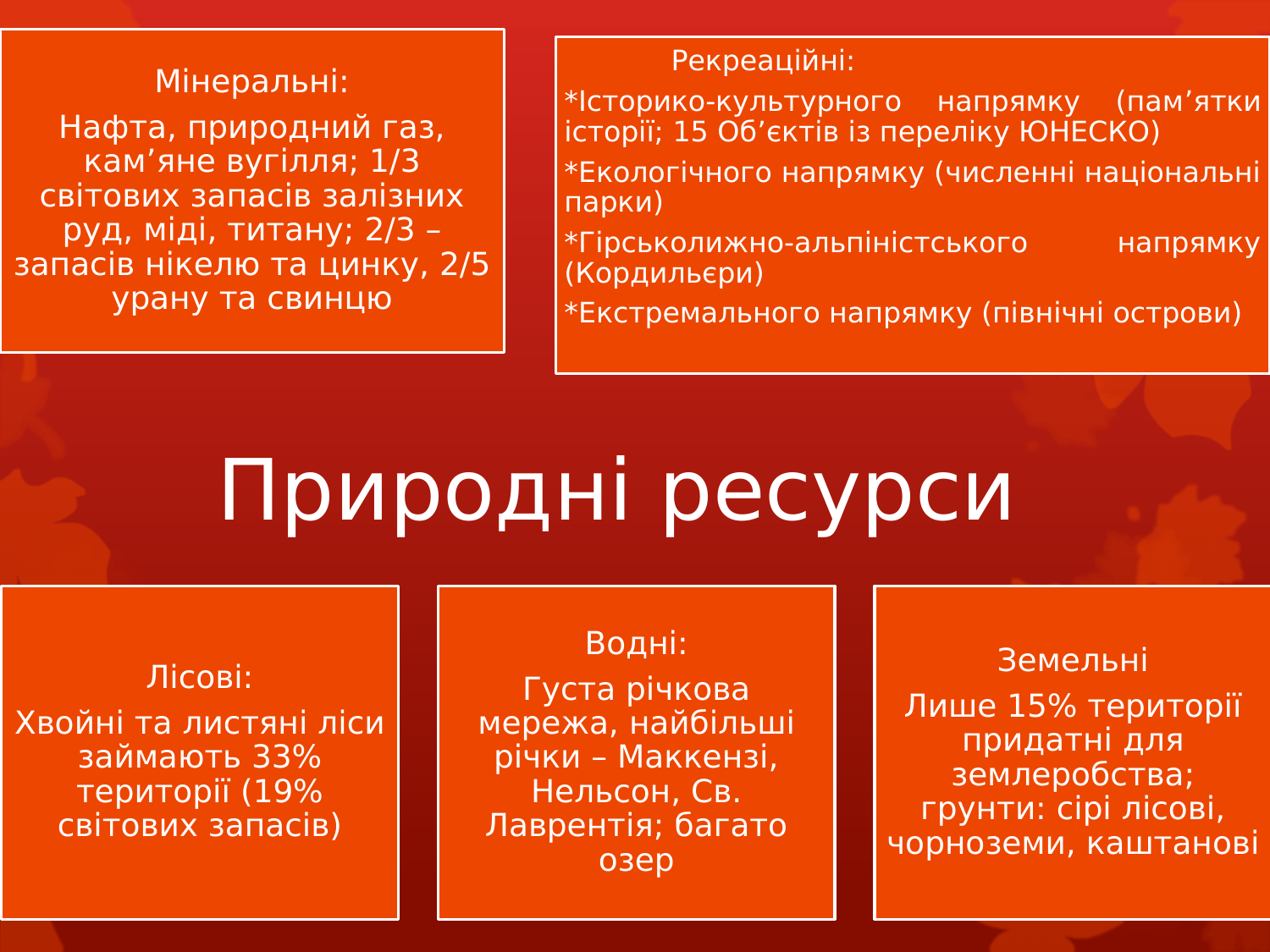

Мінеральні:
Нафта, природний газ, кам’яне вугілля; 1/3 світових запасів залізних руд, міді, титану; 2/3 – запасів нікелю та цинку, 2/5 урану та свинцю
            Рекреаційні:
*Історико-культурного напрямку (пам’ятки історії; 15 Об’єктів із переліку ЮНЕСКО)
*Екологічного напрямку (численні національні парки)
*Гірськолижно-альпіністського напрямку (Кордильєри)
*Екстремального напрямку (північні острови)

# Природні ресурси
Лісові:
Хвойні та листяні ліси займають 33% території (19% світових запасів)
Водні:
Густа річкова мережа, найбільші річки – Маккензі, Нельсон, Св. Лаврентія; багато озер
Земельні
Лише 15% території придатні для землеробства; грунти: сірі лісові, чорноземи, каштанові